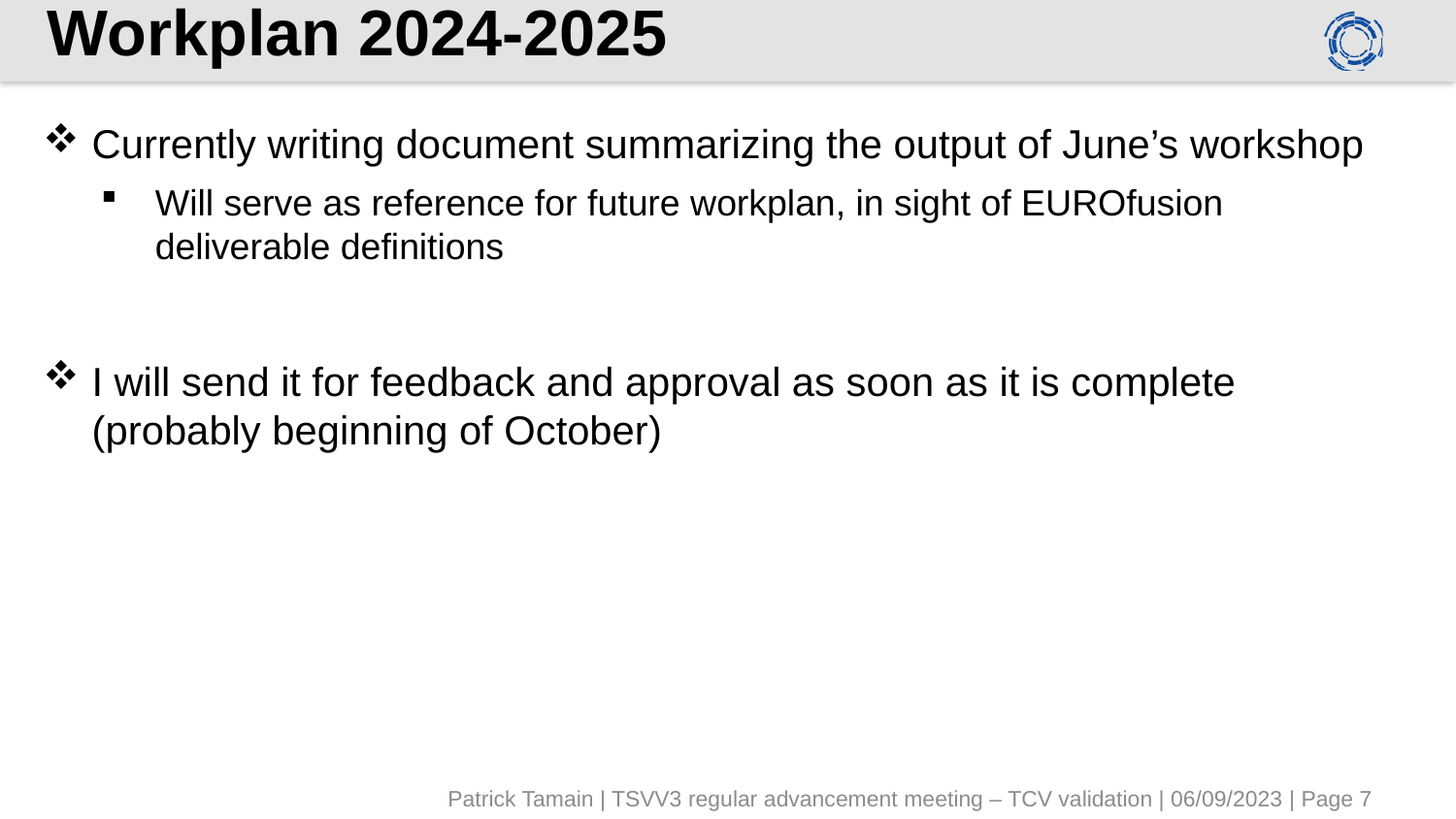

# Workplan 2024-2025
Currently writing document summarizing the output of June’s workshop
Will serve as reference for future workplan, in sight of EUROfusion deliverable definitions

I will send it for feedback and approval as soon as it is complete (probably beginning of October)
Patrick Tamain | TSVV3 regular advancement meeting – TCV validation | 06/09/2023 | Page 7